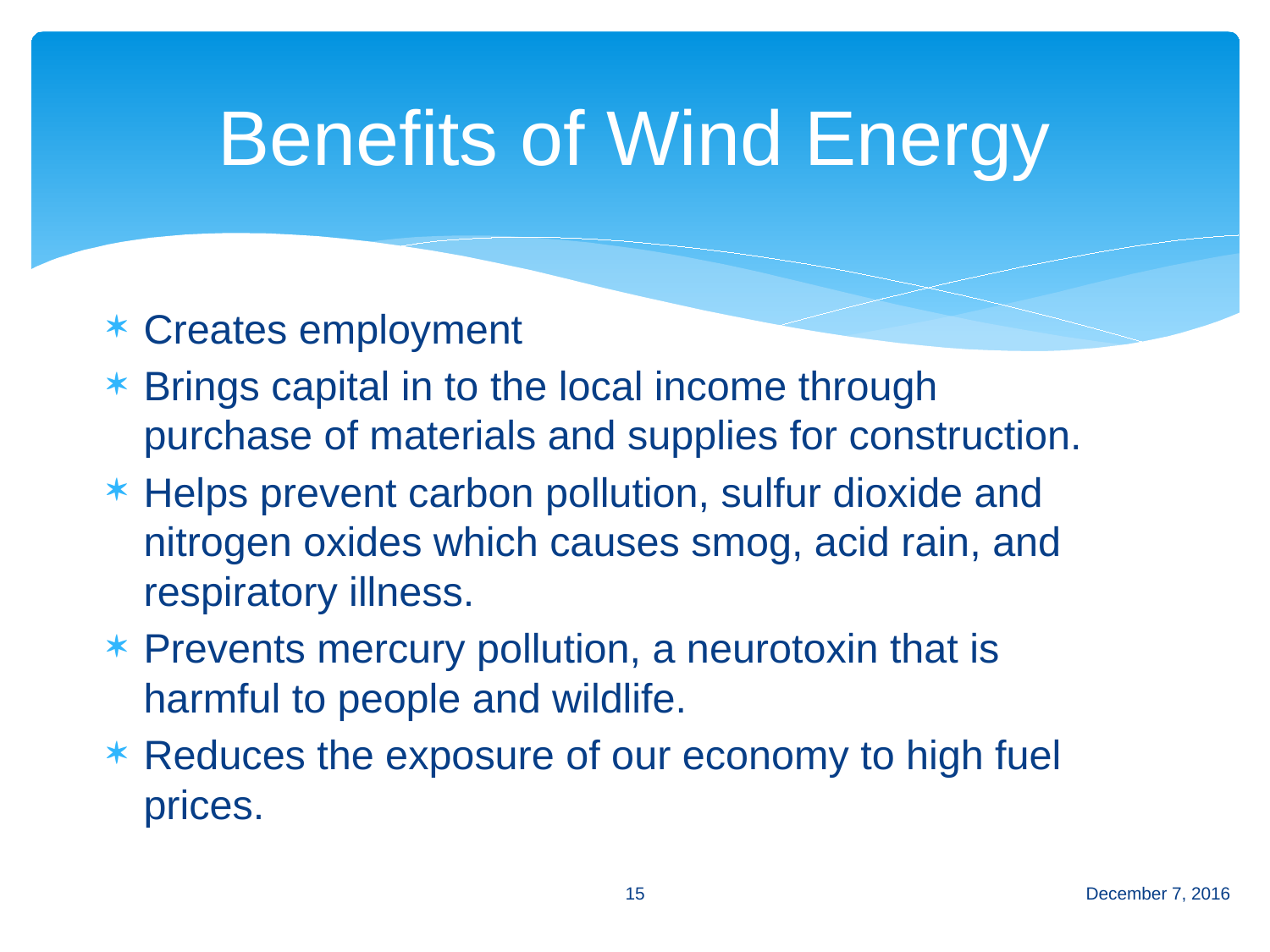

# Benefits of Wind Energy
Creates employment
Brings capital in to the local income through purchase of materials and supplies for construction.
Helps prevent carbon pollution, sulfur dioxide and nitrogen oxides which causes smog, acid rain, and respiratory illness.
Prevents mercury pollution, a neurotoxin that is harmful to people and wildlife.
Reduces the exposure of our economy to high fuel prices.

15
December 7, 2016